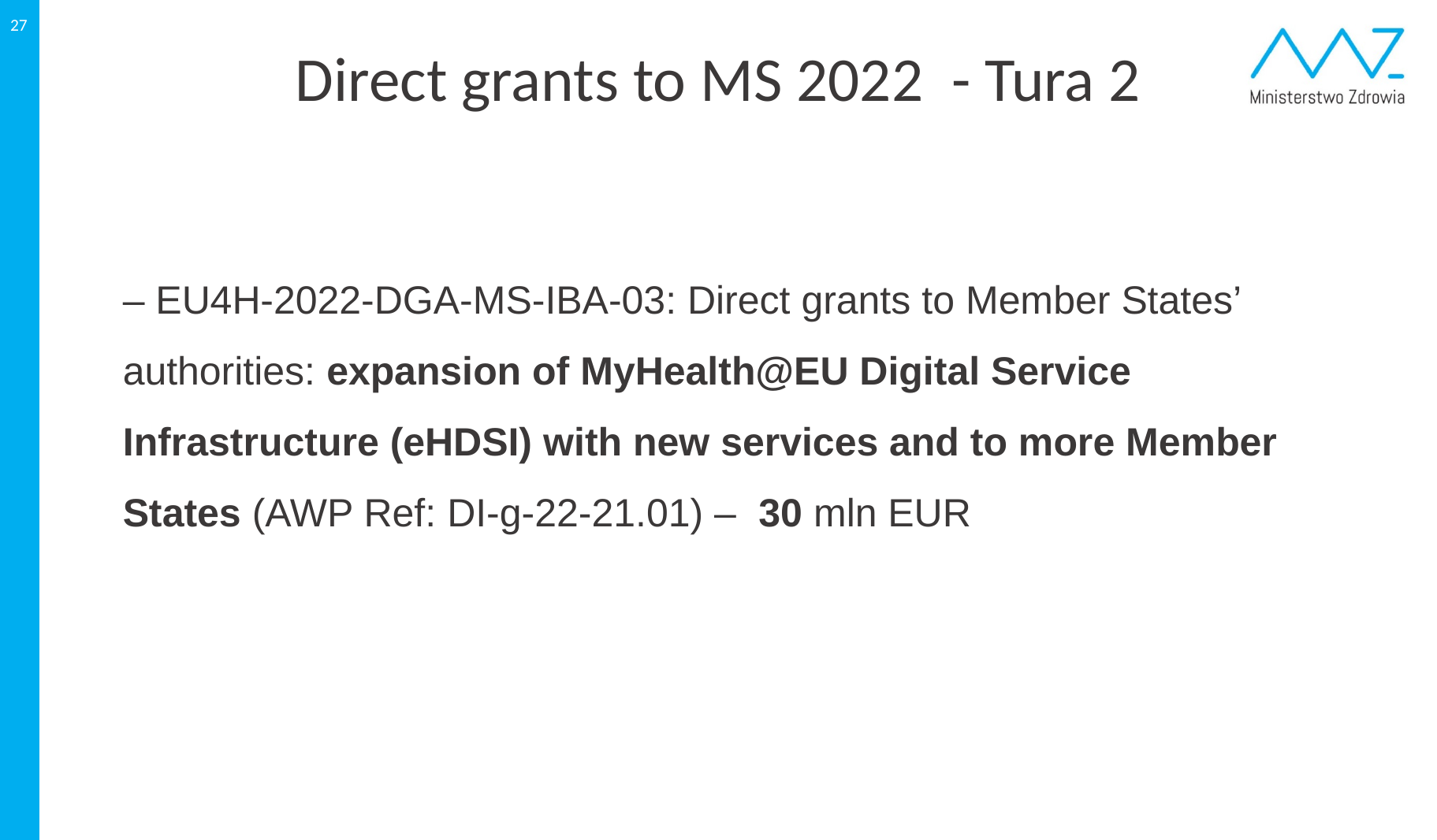

27
# Direct grants to MS 2022  - Tura 2

– EU4H-2022-DGA-MS-IBA-03: Direct grants to Member States’ authorities: expansion of MyHealth@EU Digital Service Infrastructure (eHDSI) with new services and to more Member States (AWP Ref: DI-g-22-21.01) –  30 mln EUR